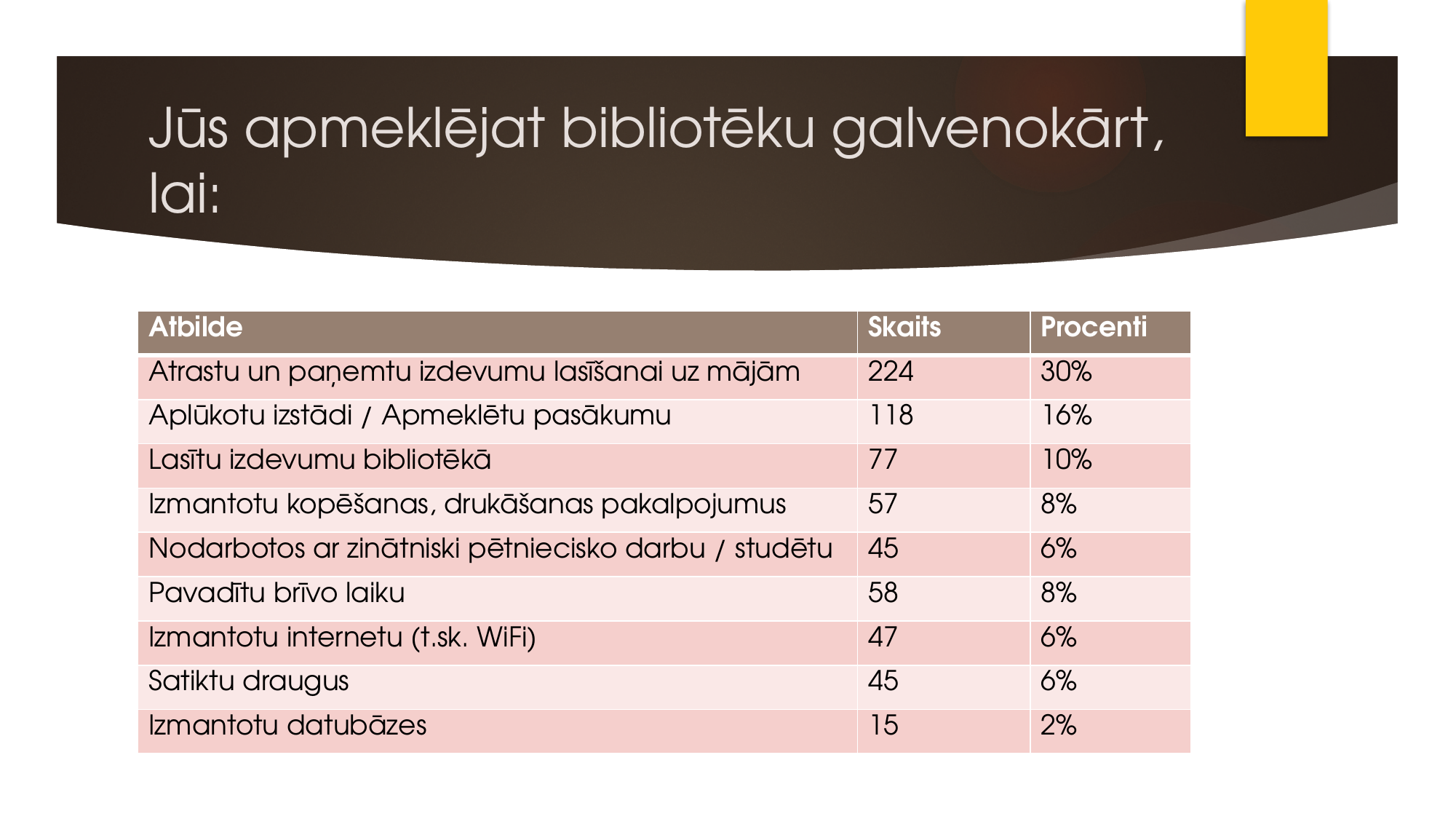

# Jūs apmeklējat bibliotēku galvenokārt, lai:
| Atbilde | Skaits | Procenti |
| --- | --- | --- |
| Atrastu un paņemtu izdevumu lasīšanai uz mājām | 224 | 30% |
| Aplūkotu izstādi / Apmeklētu pasākumu | 118 | 16% |
| Lasītu izdevumu bibliotēkā | 77 | 10% |
| Izmantotu kopēšanas, drukāšanas pakalpojumus | 57 | 8% |
| Nodarbotos ar zinātniski pētniecisko darbu / studētu | 45 | 6% |
| Pavadītu brīvo laiku | 58 | 8% |
| Izmantotu internetu (t.sk. WiFi) | 47 | 6% |
| Satiktu draugus | 45 | 6% |
| Izmantotu datubāzes | 15 | 2% |